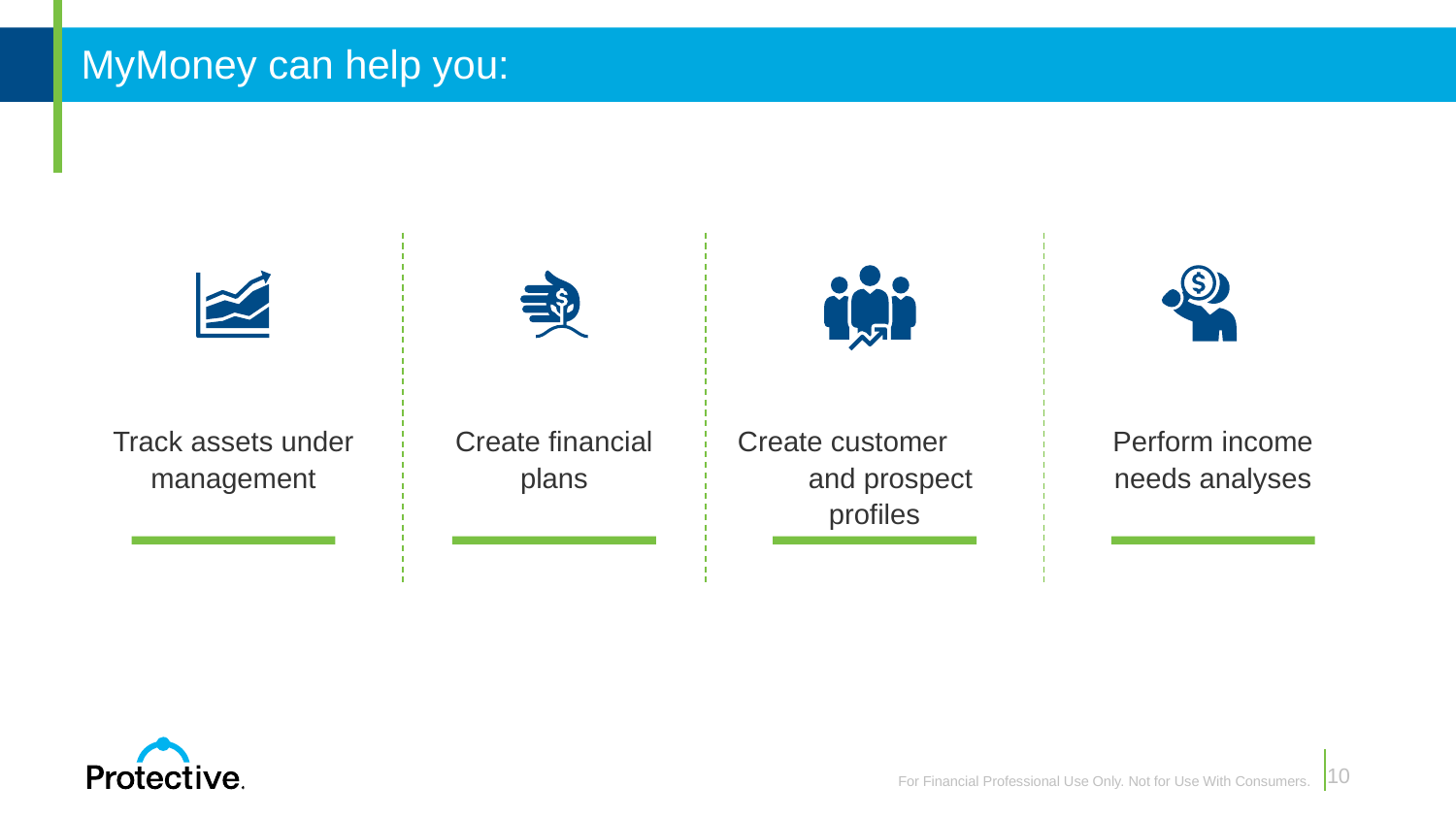

# MyMoney can help you:

Track assets under management
Create financial plans
Create customer             and prospect profiles
Perform income needs analyses